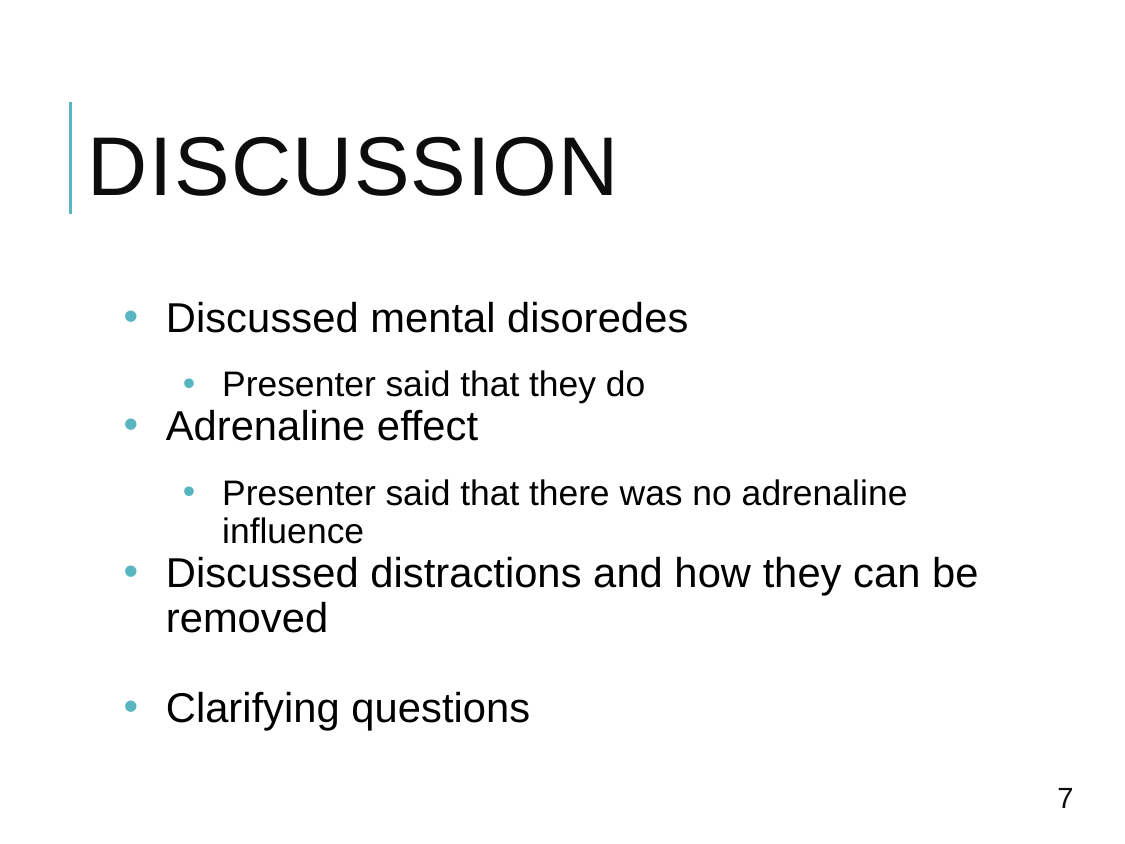

# Discussion
Discussed mental disoredes
Presenter said that they do
Adrenaline effect
Presenter said that there was no adrenaline influence
Discussed distractions and how they can be removed

Clarifying questions
7